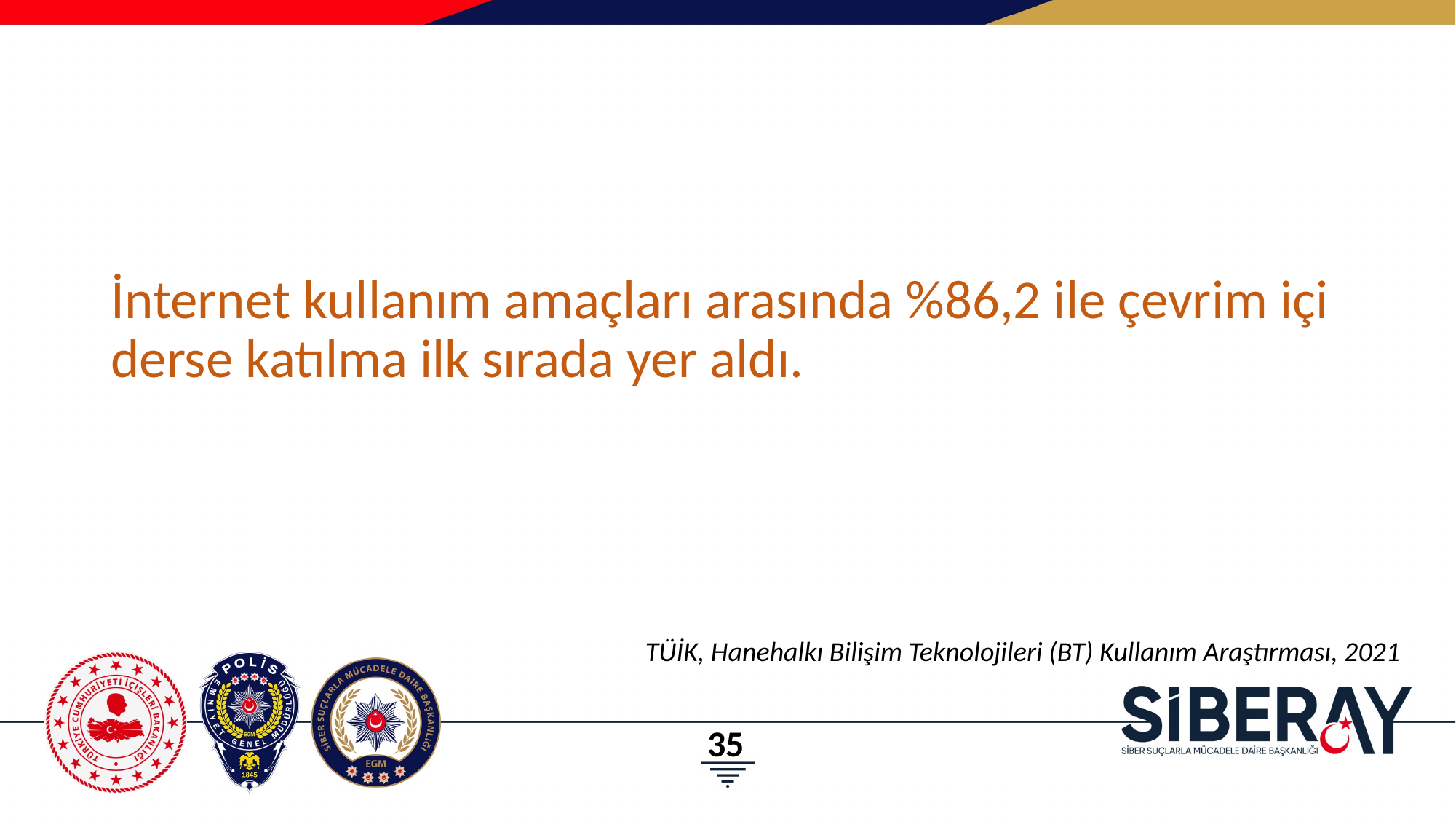

# İnternet kullanım amaçları arasında %86,2 ile çevrim içi derse katılma ilk sırada yer aldı.
TÜİK, Hanehalkı Bilişim Teknolojileri (BT) Kullanım Araştırması, 2021

35